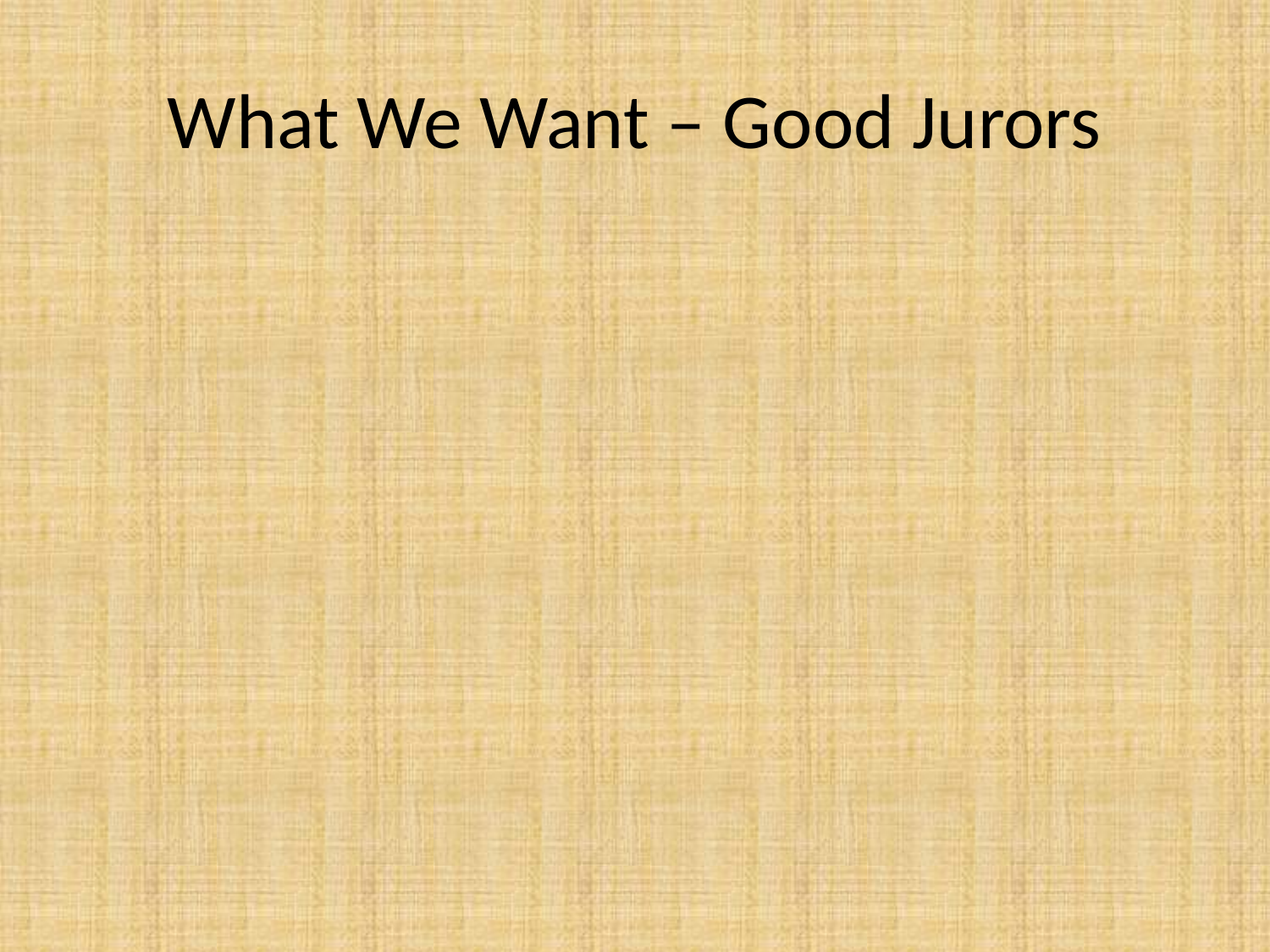

# What We Want – Good Jurors